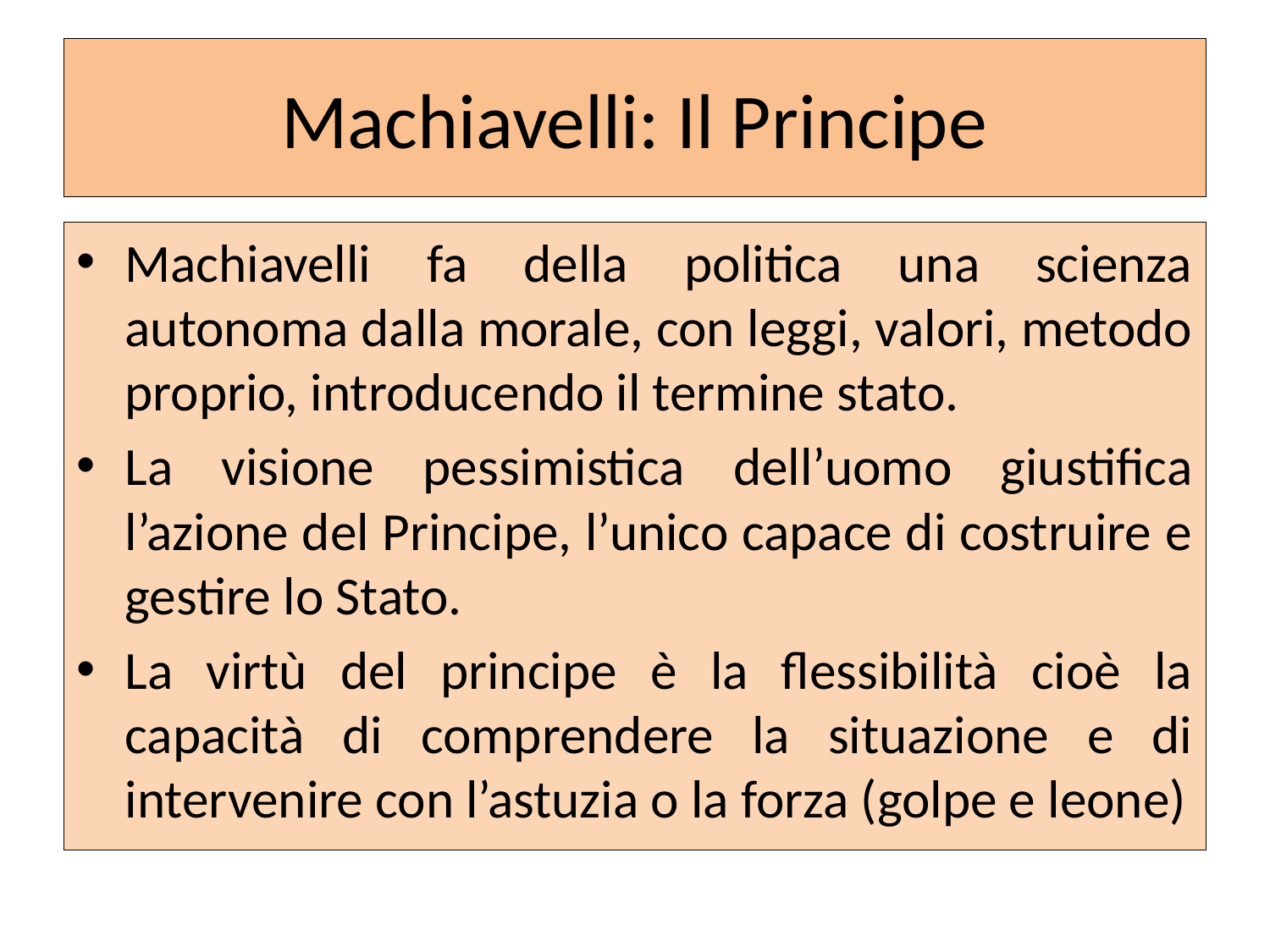

# Machiavelli: Il Principe
Machiavelli fa della politica una scienza autonoma dalla morale, con leggi, valori, metodo proprio, introducendo il termine stato.
La visione pessimistica dell’uomo giustifica l’azione del Principe, l’unico capace di costruire e gestire lo Stato.
La virtù del principe è la flessibilità cioè la capacità di comprendere la situazione e di intervenire con l’astuzia o la forza (golpe e leone)